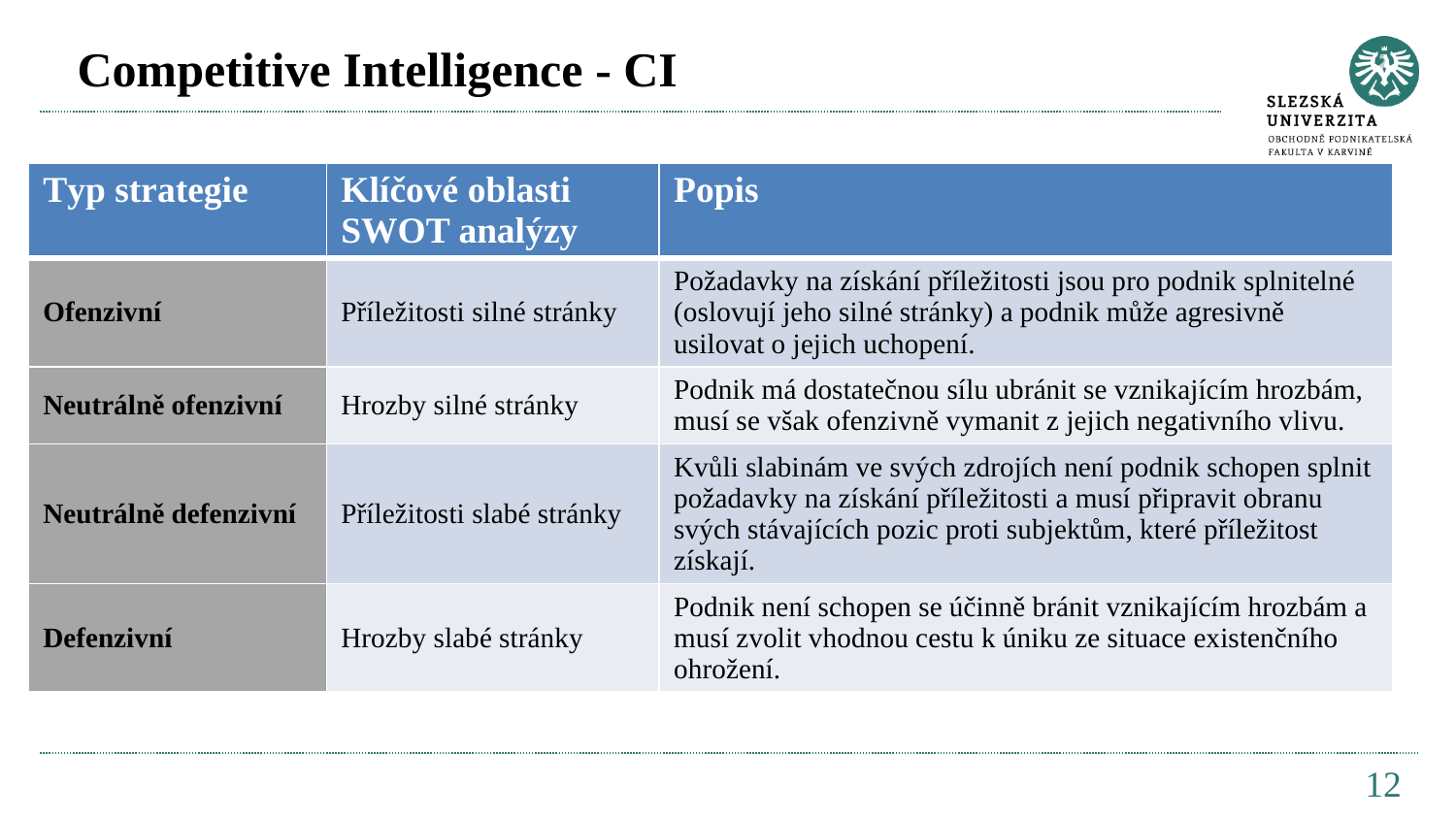

# Competitive Intelligence - CI

| Typ strategie | Klíčové oblasti SWOT analýzy | Popis |
| --- | --- | --- |
| Ofenzivní | Příležitosti silné stránky | Požadavky na získání příležitosti jsou pro podnik splnitelné (oslovují jeho silné stránky) a podnik může agresivně usilovat o jejich uchopení. |
| Neutrálně ofenzivní | Hrozby silné stránky | Podnik má dostatečnou sílu ubránit se vznikajícím hrozbám, musí se však ofenzivně vymanit z jejich negativního vlivu. |
| Neutrálně defenzivní | Příležitosti slabé stránky | Kvůli slabinám ve svých zdrojích není podnik schopen splnit požadavky na získání příležitosti a musí připravit obranu svých stávajících pozic proti subjektům, které příležitost získají. |
| Defenzivní | Hrozby slabé stránky | Podnik není schopen se účinně bránit vznikajícím hrozbám a musí zvolit vhodnou cestu k úniku ze situace existenčního ohrožení. |

12